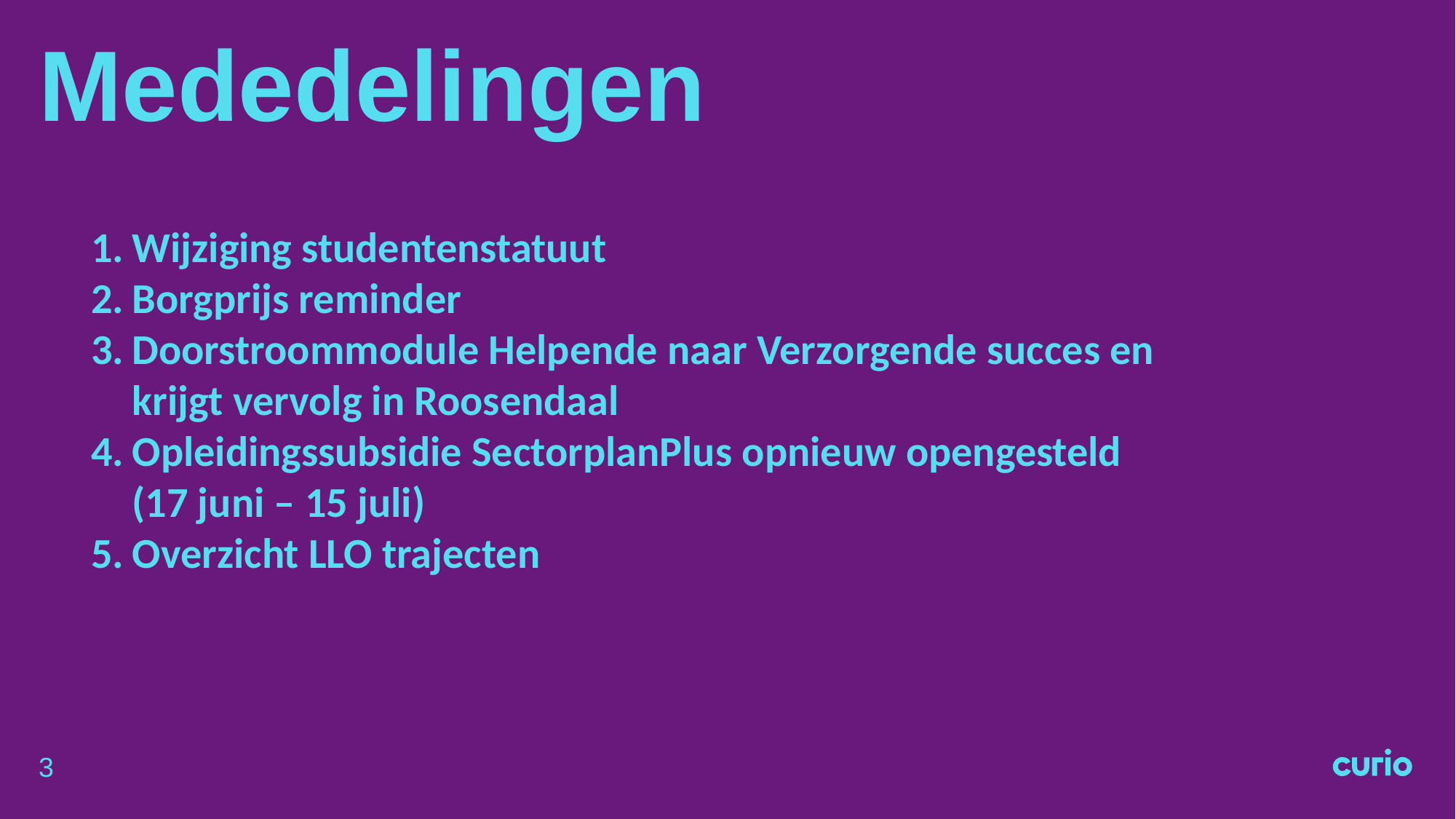

# Mededelingen

Wijziging studentenstatuut
Borgprijs reminder
Doorstroommodule Helpende naar Verzorgende succes en krijgt vervolg in Roosendaal
Opleidingssubsidie SectorplanPlus opnieuw opengesteld  (17 juni – 15 juli)
Overzicht LLO trajecten

3
1 november 2019